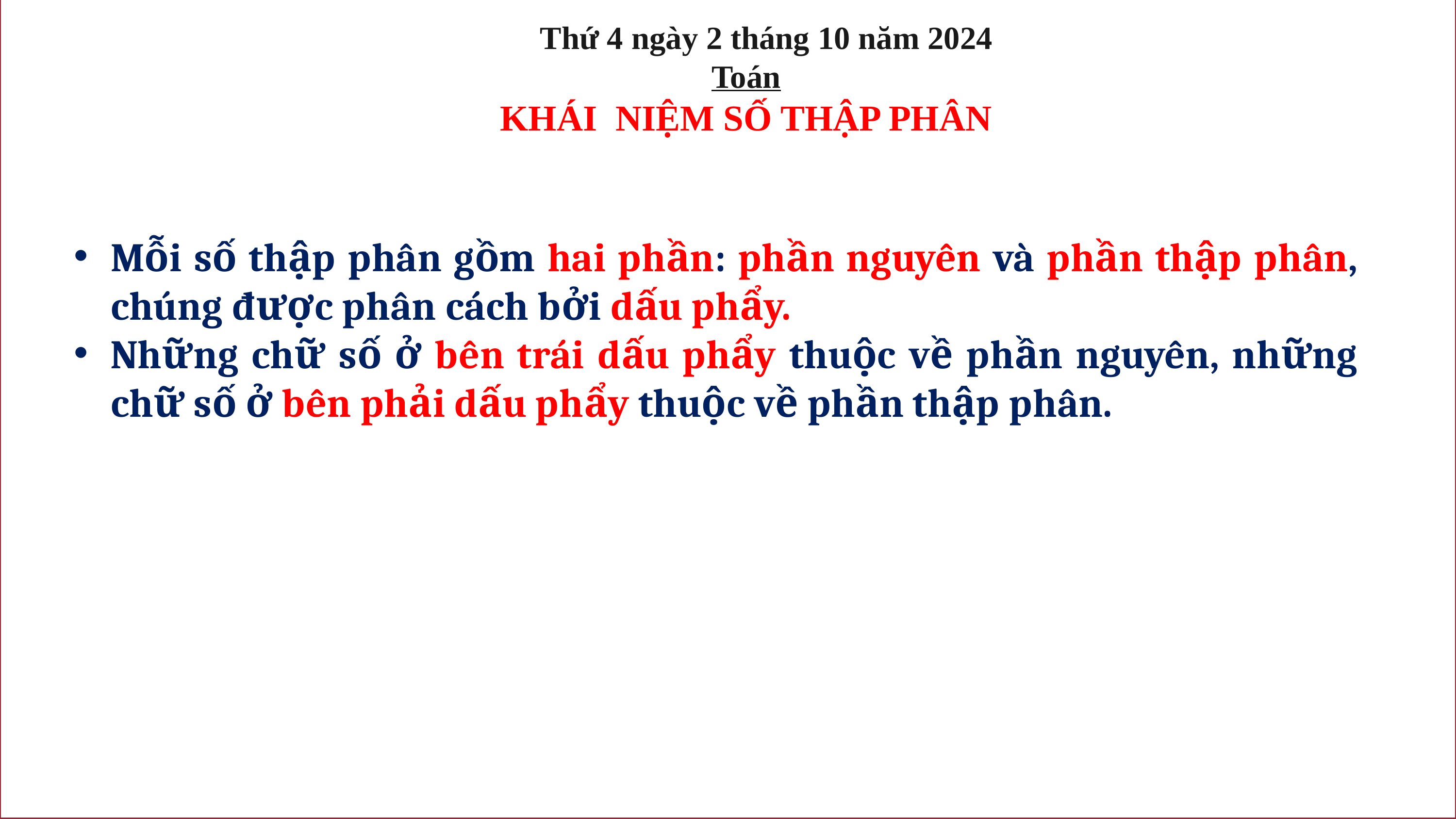

Thứ 4 ngày 2 tháng 10 năm 2024
Toán
KHÁI  NIỆM SỐ THẬP PHÂN
Mỗi số thập phân gồm hai phần: phần nguyên và phần thập phân, chúng được phân cách bởi dấu phẩy.
Những chữ số ở bên trái dấu phẩy thuộc về phần nguyên, những chữ số ở bên phải dấu phẩy thuộc về phần thập phân.